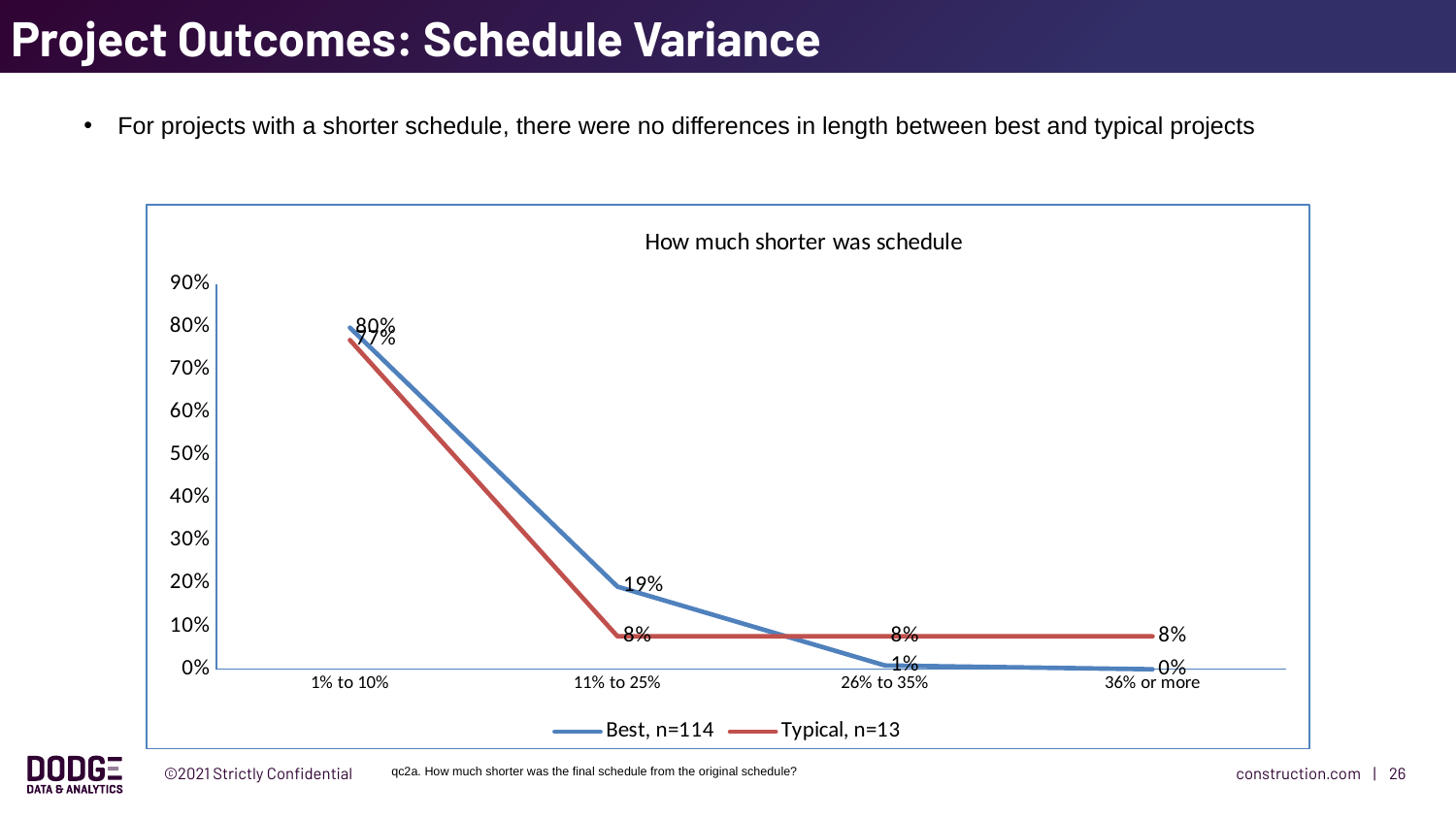

Project Outcomes: Schedule Variance
For projects with a shorter schedule, there were no differences in length between best and typical projects

### Chart: How much shorter was schedule

| Category | Best, n=114 | Typical, n=13 |
|---|---|---|
| 1% to 10% | 0.7982456140350878 | 0.7692307692307694 |
| 11% to 25% | 0.19298245614035087 | 0.07692307692307693 |
| 26% to 35% | 0.008771929824561403 | 0.07692307692307693 |
| 36% or more | 0.0 | 0.07692307692307693 |
qc2a. How much shorter was the final schedule from the original schedule?